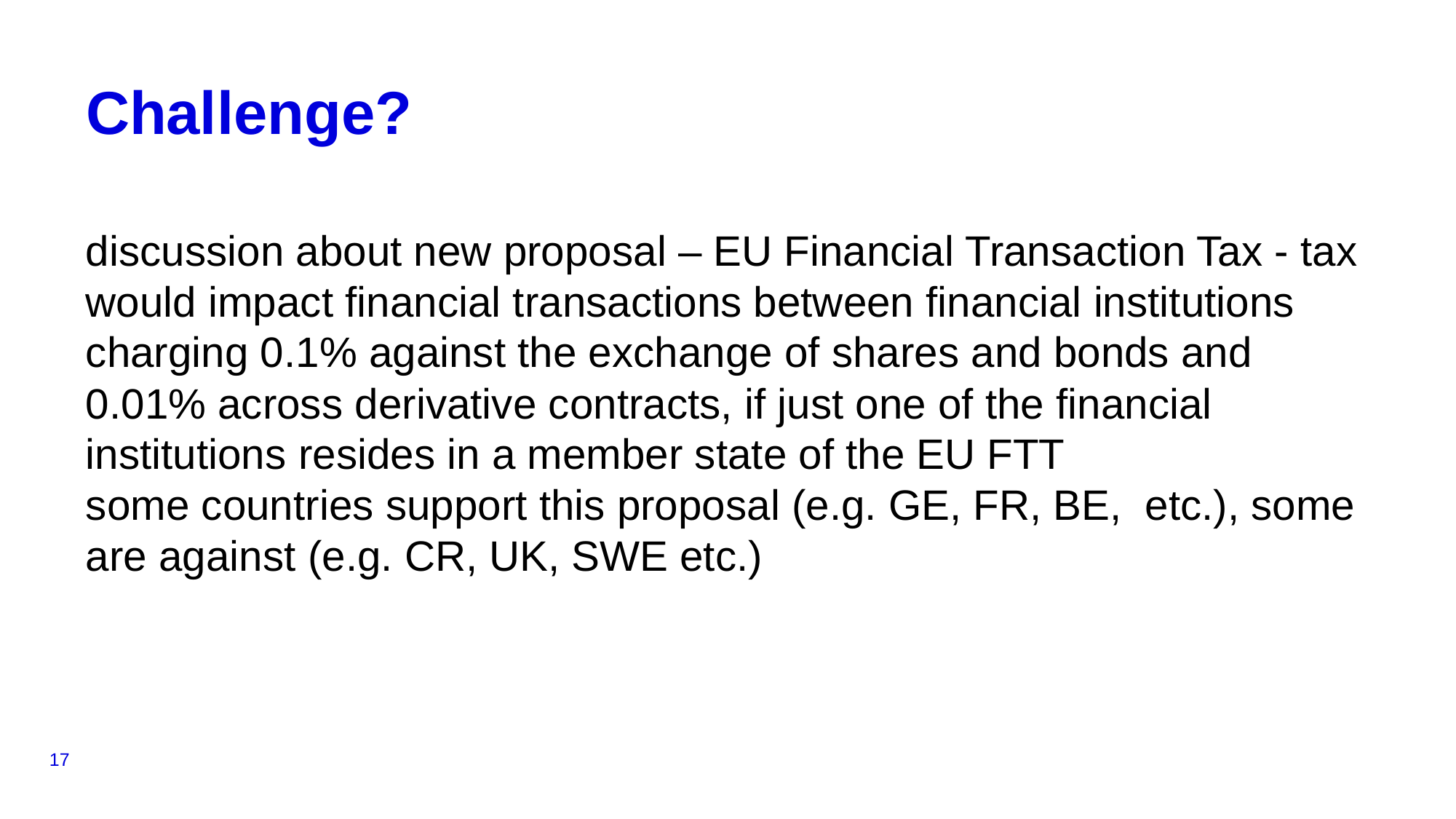

# Challenge?
discussion about new proposal – EU Financial Transaction Tax - tax would impact financial transactions between financial institutions charging 0.1% against the exchange of shares and bonds and 0.01% across derivative contracts, if just one of the financial institutions resides in a member state of the EU FTT
some countries support this proposal (e.g. GE, FR, BE,  etc.), some are against (e.g. CR, UK, SWE etc.)
17